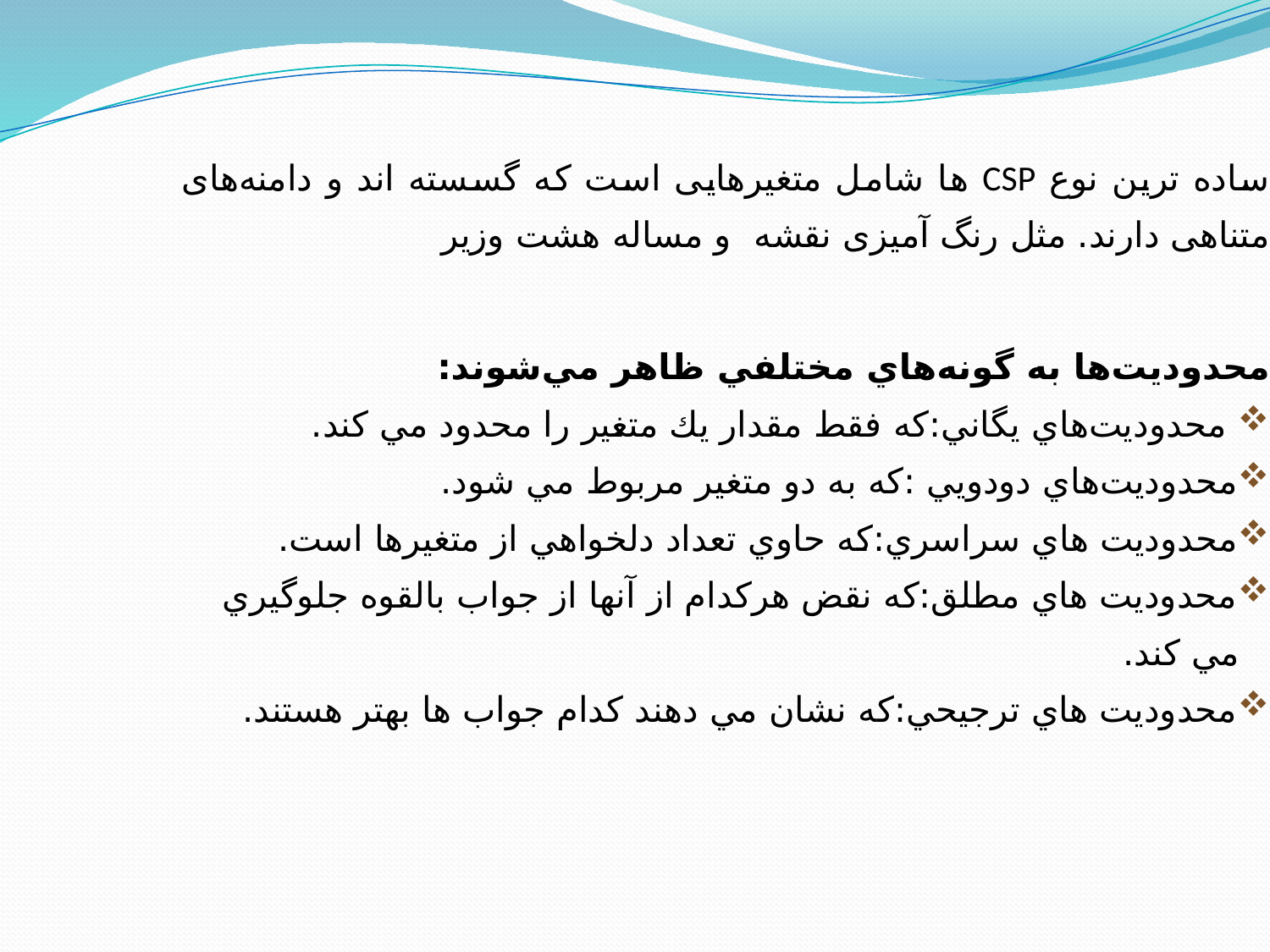

ساده ترين نوع CSP ها شامل متغيرهايی است که گسسته اند و دامنه‌های متناهی دارند. مثل رنگ آميزی نقشه  و مساله هشت وزير

محدوديت‌ها به گونه‌هاي مختلفي ظاهر مي‌شوند:
 محدوديت‌هاي يگاني:كه فقط مقدار يك متغير را محدود مي كند.
محدوديت‌هاي دودويي :كه به دو متغير مربوط مي شود.
محدوديت هاي سراسري:كه حاوي تعداد دلخواهي از متغيرها است.
محدوديت هاي مطلق:كه نقض هركدام از آنها از جواب بالقوه جلوگيري مي كند.
محدوديت هاي ترجيحي:كه نشان مي دهند كدام جواب ها بهتر هستند.